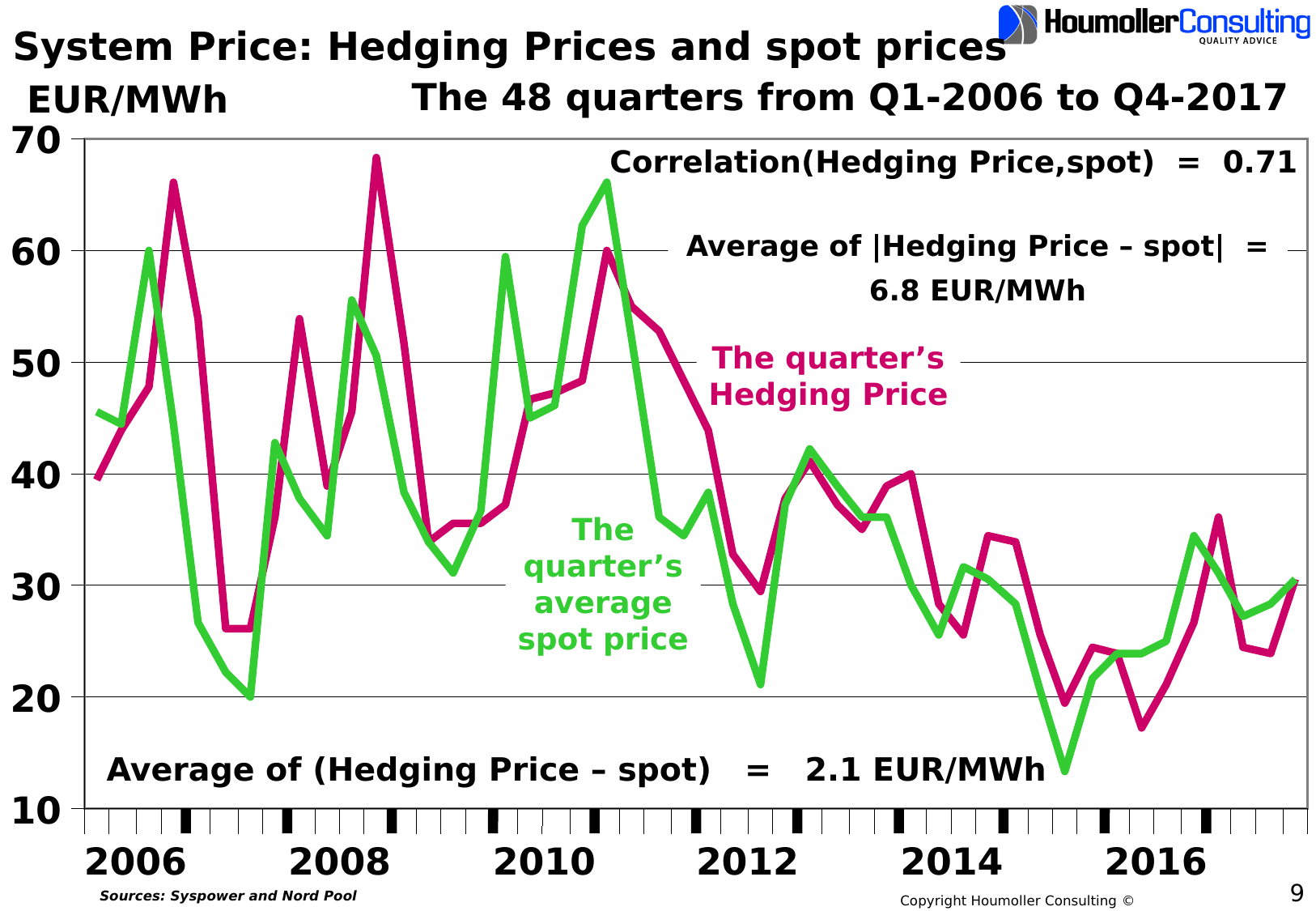

# System Price: Hedging Prices and spot prices
The 48 quarters from Q1-2006 to Q4-2017
EUR/MWh
70
60
50
40
30
20
10
Correlation(Hedging Price,spot)  =  0.71

2006
2008
2010
2012
2014
2016

Average of |Hedging Price – spot|  =
6.8 EUR/MWh
The quarter’s
Hedging Price
The
quarter’s
average
spot price
Average of (Hedging Price – spot)   =   2.1 EUR/MWh

17 Feb. 2024
9
Sources: Syspower and Nord Pool